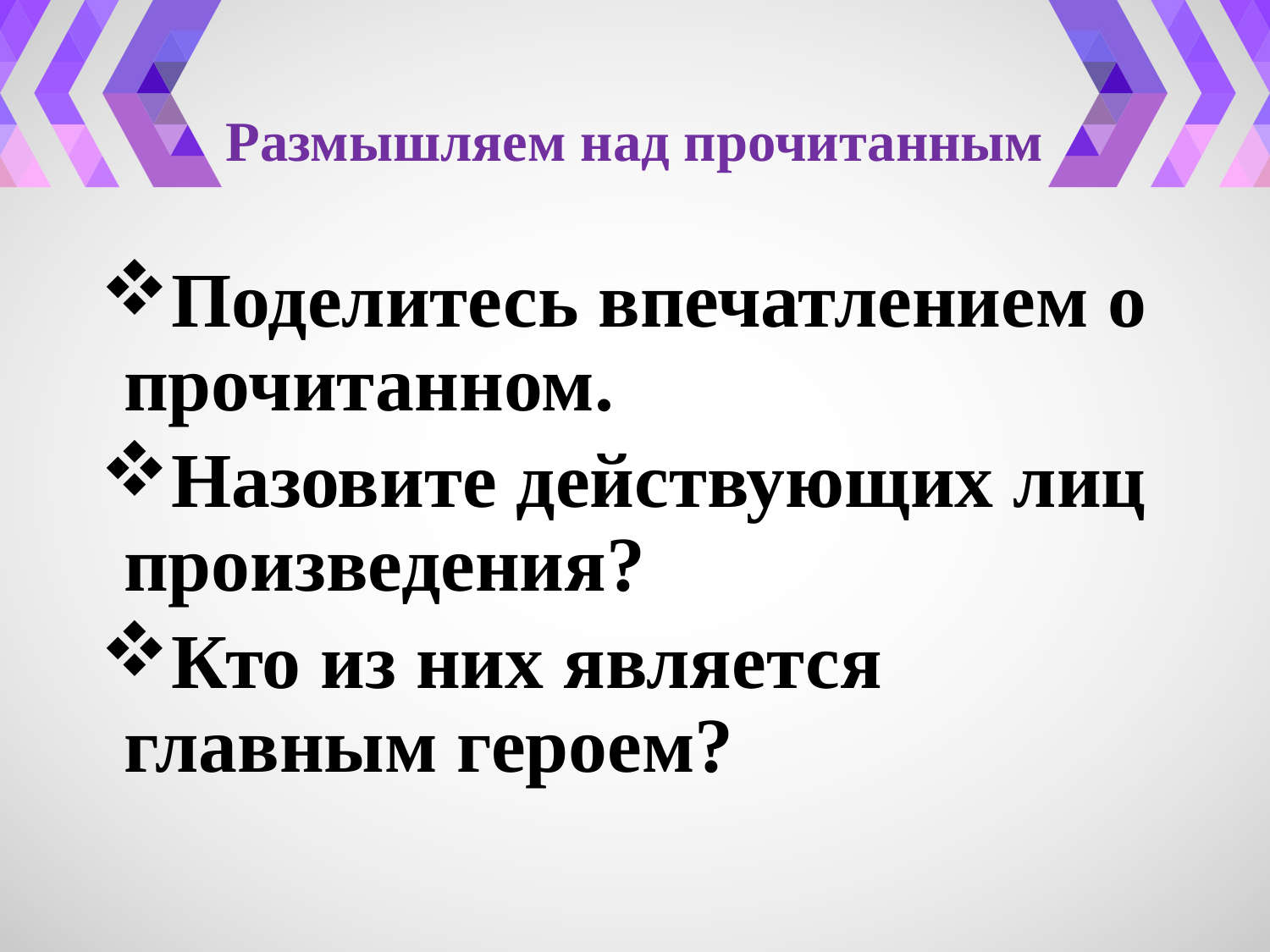

# Размышляем над прочитанным
Поделитесь впечатлением о прочитанном.
Назовите действующих лиц произведения?
Кто из них является главным героем?